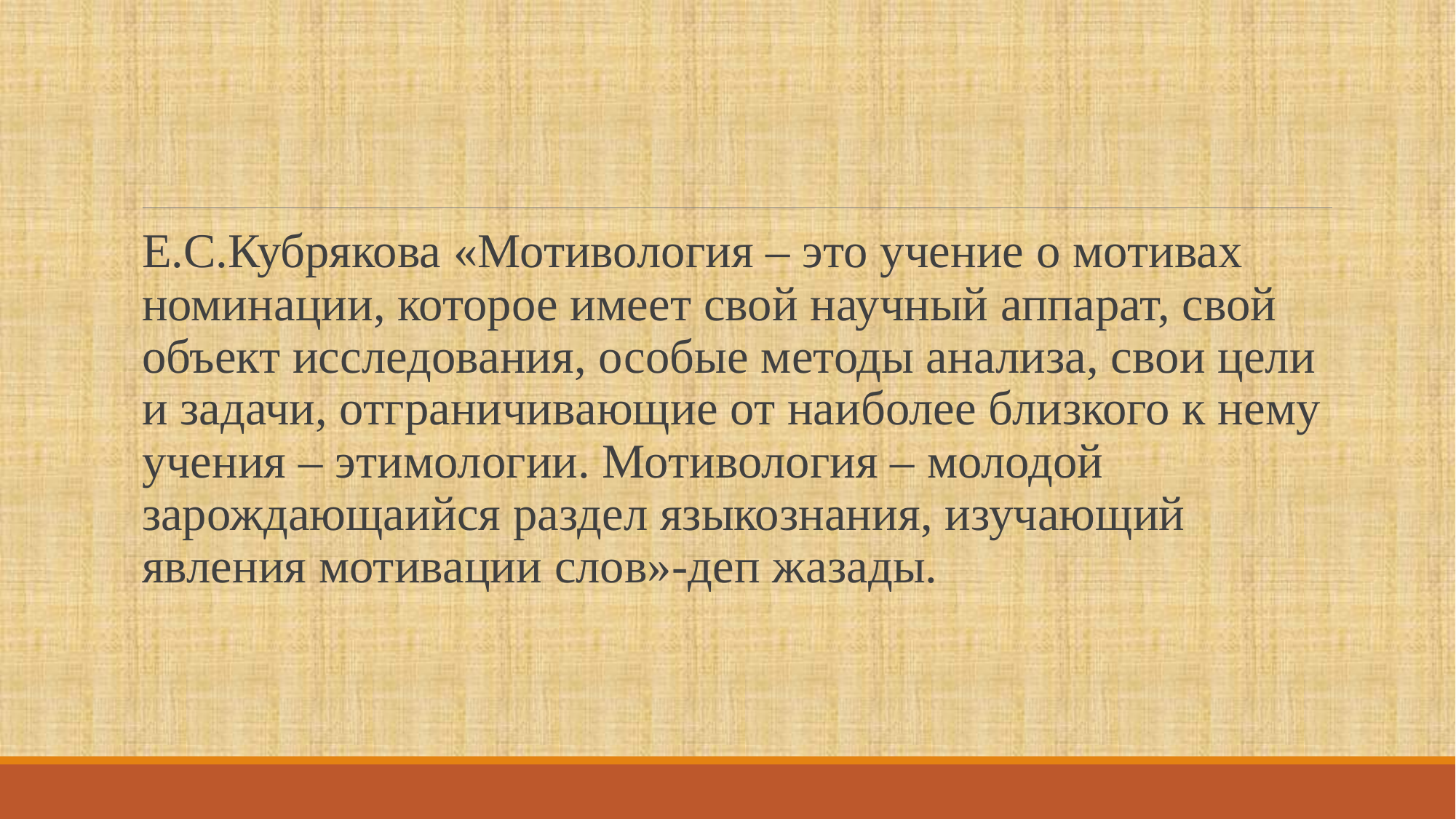

Е.С.Кубрякова «Мотивология – это учение о мотивах номинации, которое имеет свой научный аппарат, свой объект исследования, особые методы анализа, свои цели и задачи, отграничивающие от наиболее близкого к нему учения – этимологии. Мотивология – молодой зарождающаийся раздел языкознания, изучающий явления мотивации слов»-деп жазады.